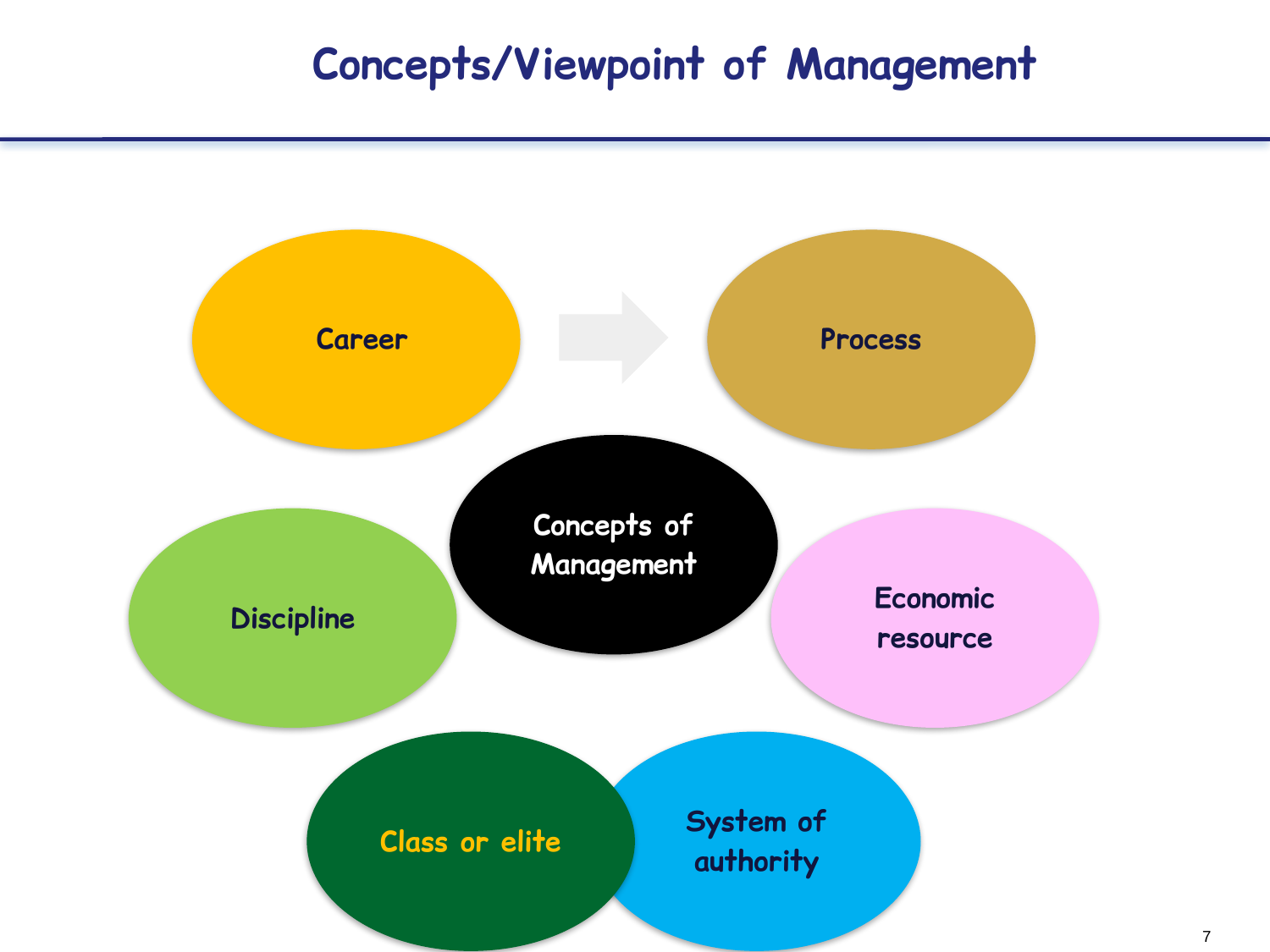

# Concepts/Viewpoint of Management
Concepts of Management
 Career
Discipline
Class or elite
System of authority
Economic resource
Process